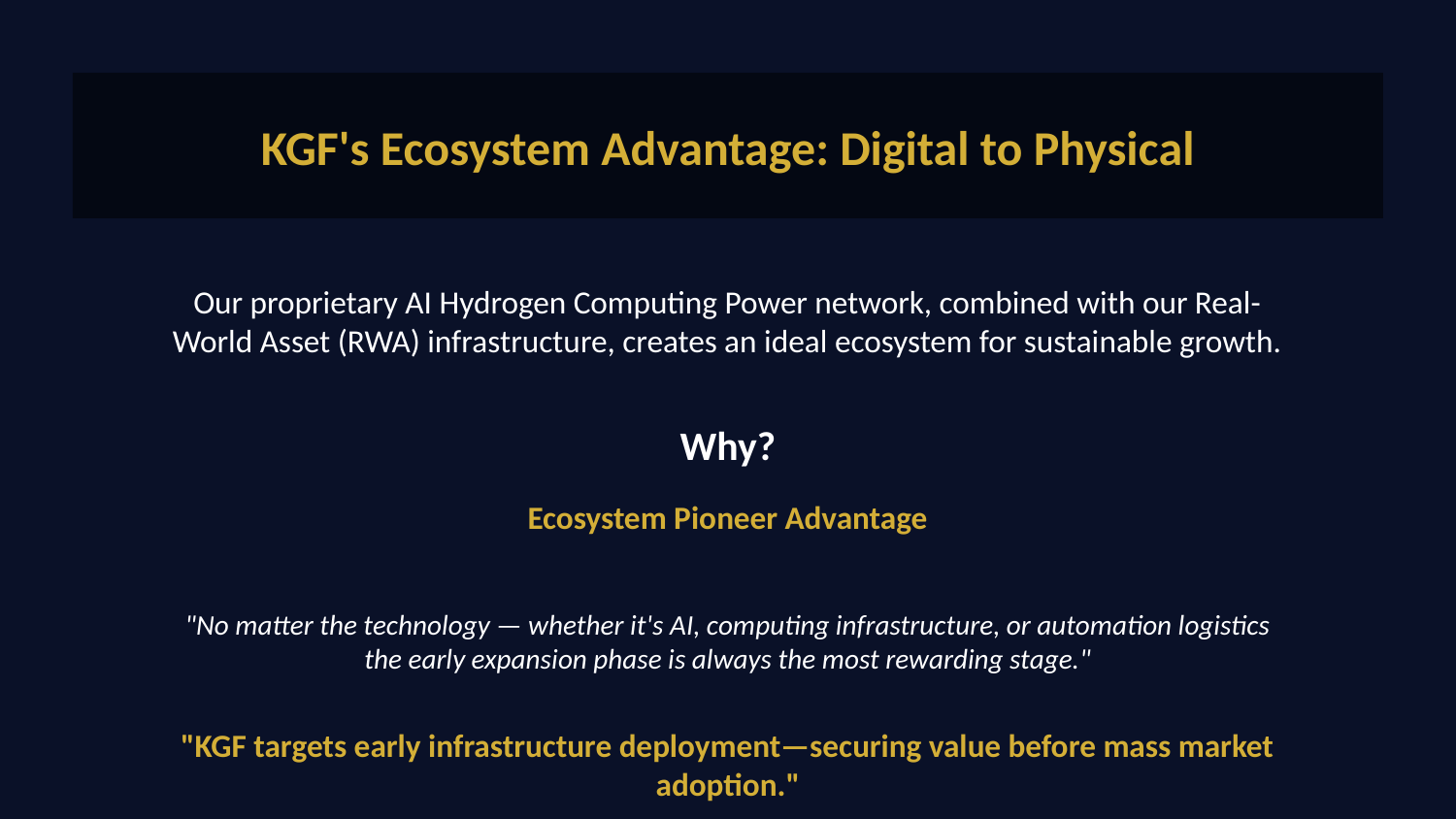

KGF's Ecosystem Advantage: Digital to Physical
Our proprietary AI Hydrogen Computing Power network, combined with our Real-World Asset (RWA) infrastructure, creates an ideal ecosystem for sustainable growth.
Why?
Ecosystem Pioneer Advantage
"No matter the technology — whether it's AI, computing infrastructure, or automation logistics
the early expansion phase is always the most rewarding stage."
"KGF targets early infrastructure deployment—securing value before mass market adoption."